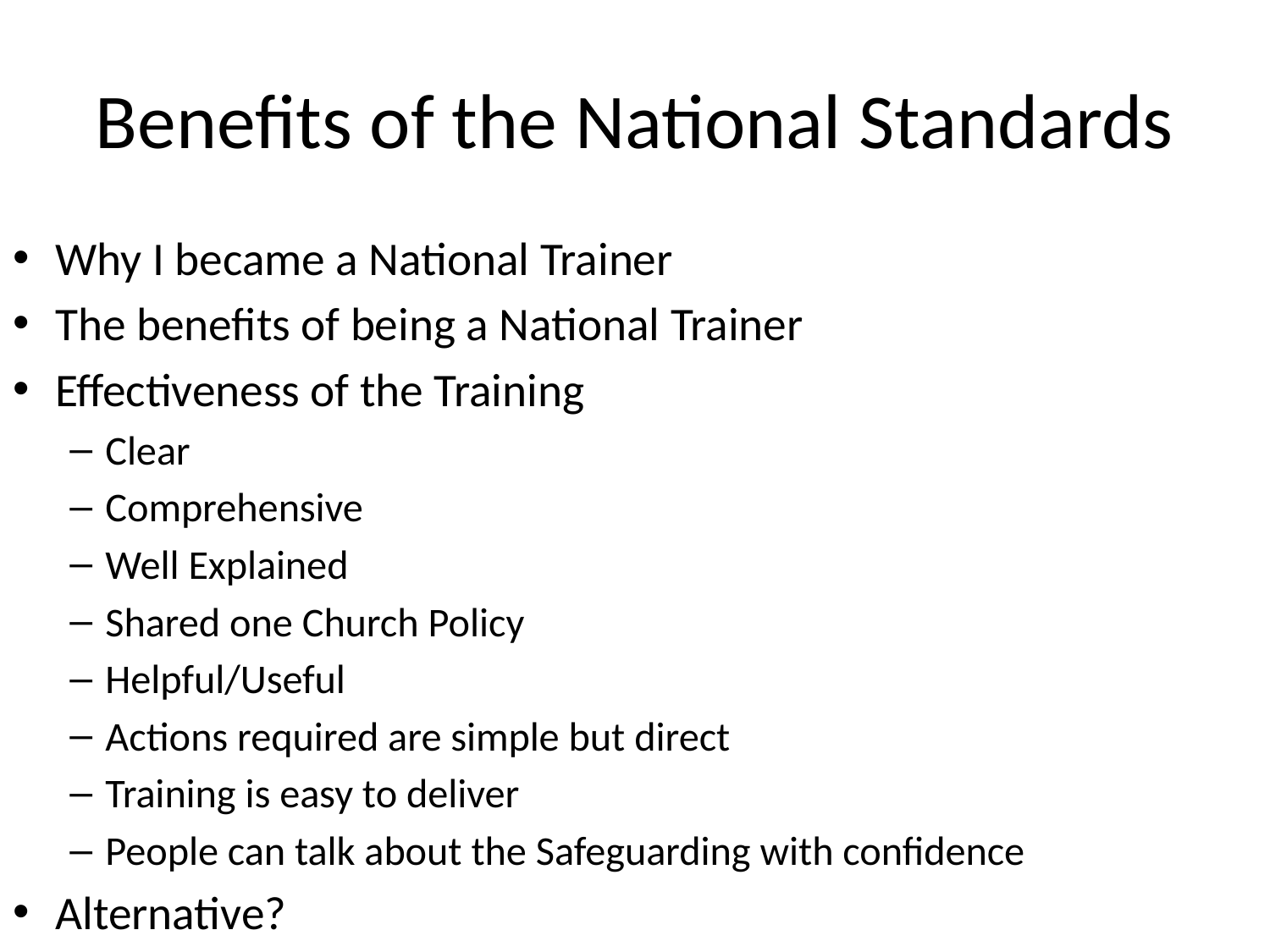

# Benefits of the National Standards
Why I became a National Trainer
The benefits of being a National Trainer
Effectiveness of the Training
Clear
Comprehensive
Well Explained
Shared one Church Policy
Helpful/Useful
Actions required are simple but direct
Training is easy to deliver
People can talk about the Safeguarding with confidence
Alternative?